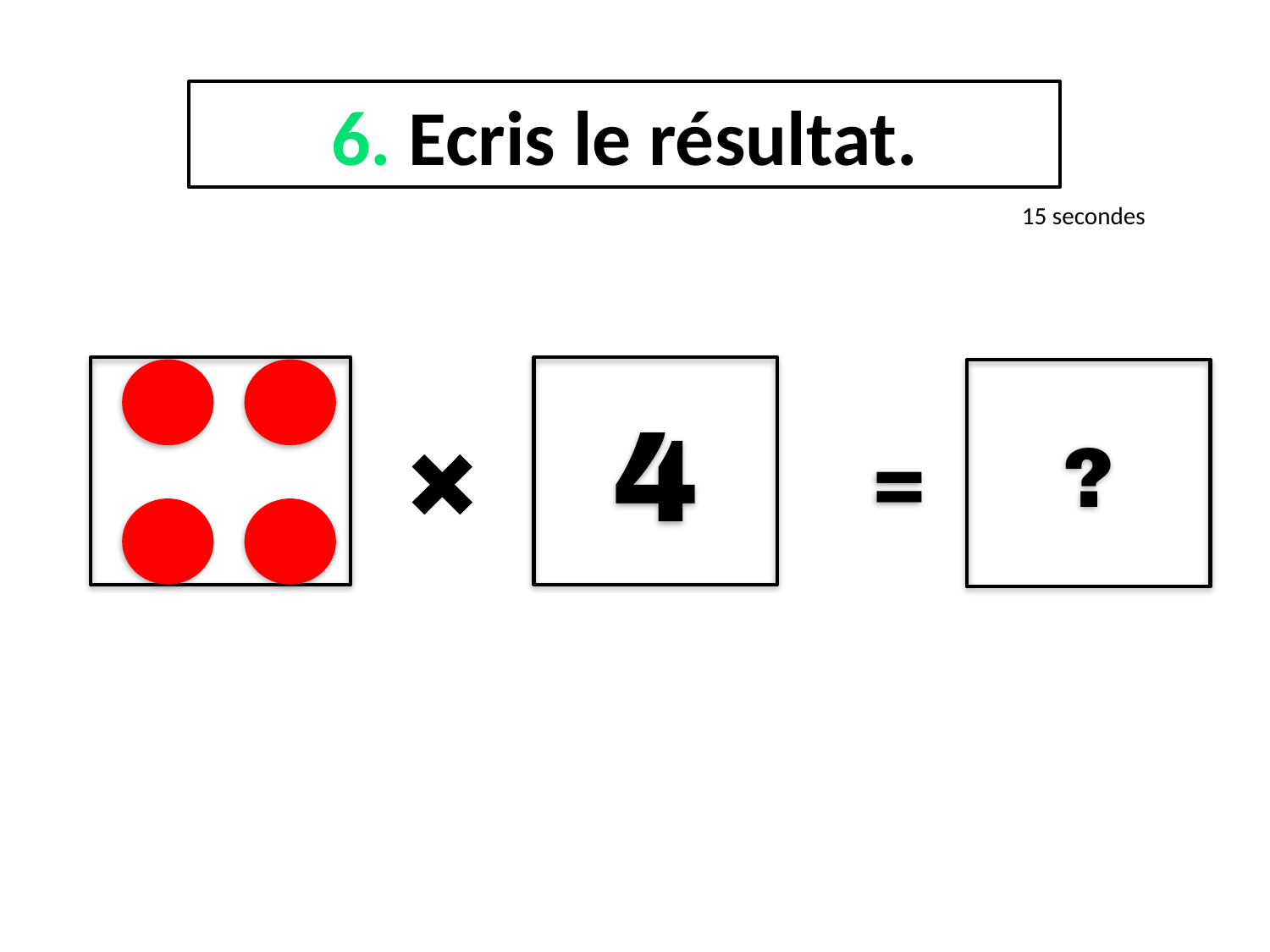

6. Ecris le résultat.
15 secondes

4
?
=
×